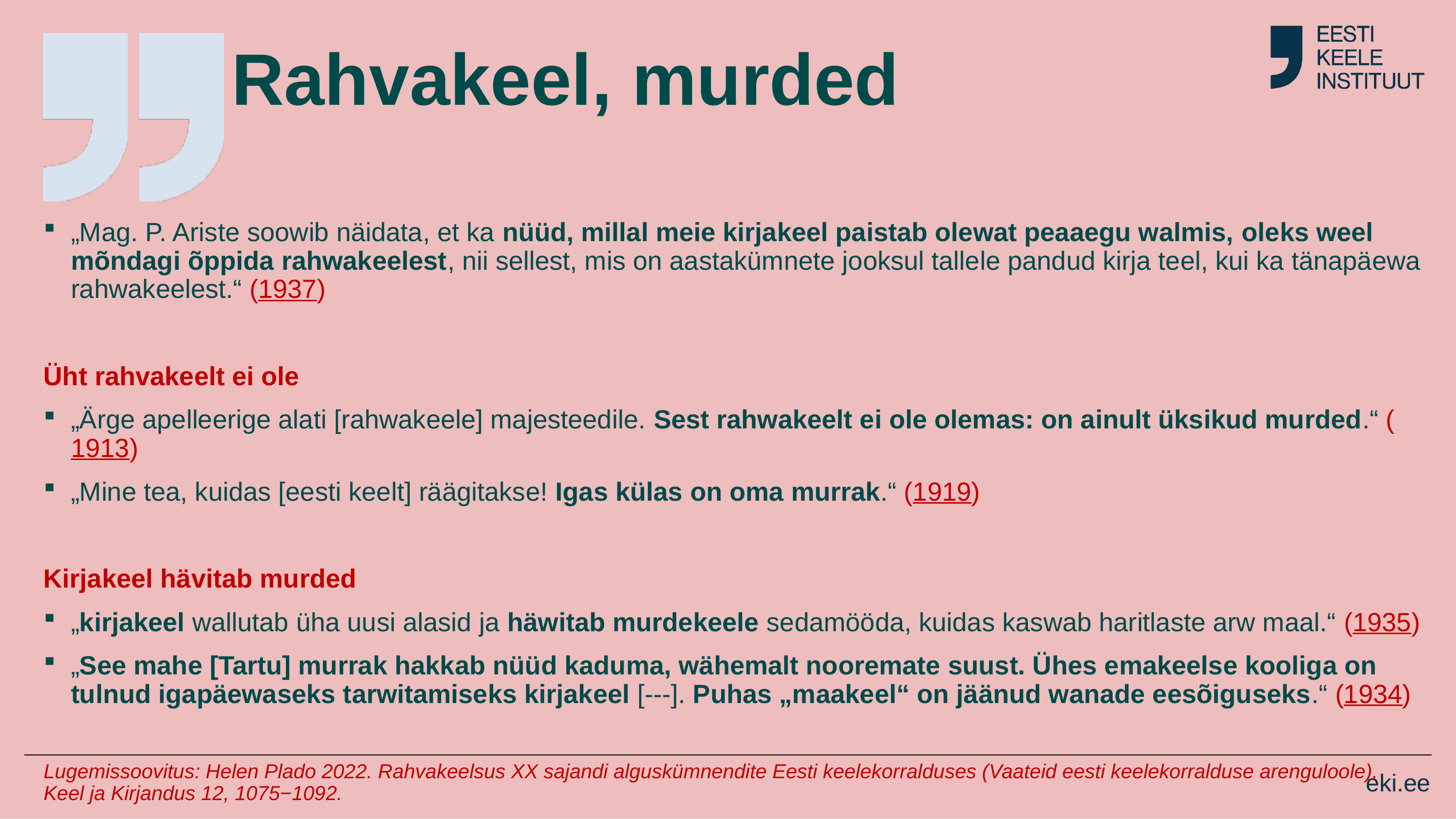

# Rahvakeel, murded
„Mag. P. Ariste soowib näidata, et ka nüüd, millal meie kirjakeel paistab olewat peaaegu walmis, oleks weel mõndagi õppida rahwakeelest, nii sellest, mis on aastakümnete jooksul tallele pandud kirja teel, kui ka tänapäewa rahwakeelest.“ (1937)

Üht rahvakeelt ei ole
„Ärge apelleerige alati [rahwakeele] majesteedile. Sest rahwakeelt ei ole olemas: on ainult üksikud murded.“ (1913)
„Mine tea, kuidas [eesti keelt] räägitakse! Igas külas on oma murrak.“ (1919)

Kirjakeel hävitab murded
„kirjakeel wallutab üha uusi alasid ja häwitab murdekeele sedamööda, kuidas kaswab haritlaste arw maal.“ (1935)
„See mahe [Tartu] murrak hakkab nüüd kaduma, wähemalt nooremate suust. Ühes emakeelse kooliga on tulnud igapäewaseks tarwitamiseks kirjakeel [---]. Puhas „maakeel“ on jäänud wanade eesõiguseks.“ (1934)

Lugemissoovitus: Helen Plado 2022. Rahvakeelsus XX sajandi alguskümnendite Eesti keelekorralduses (Vaateid eesti keelekorralduse arenguloole).
Keel ja Kirjandus 12, 1075−1092.